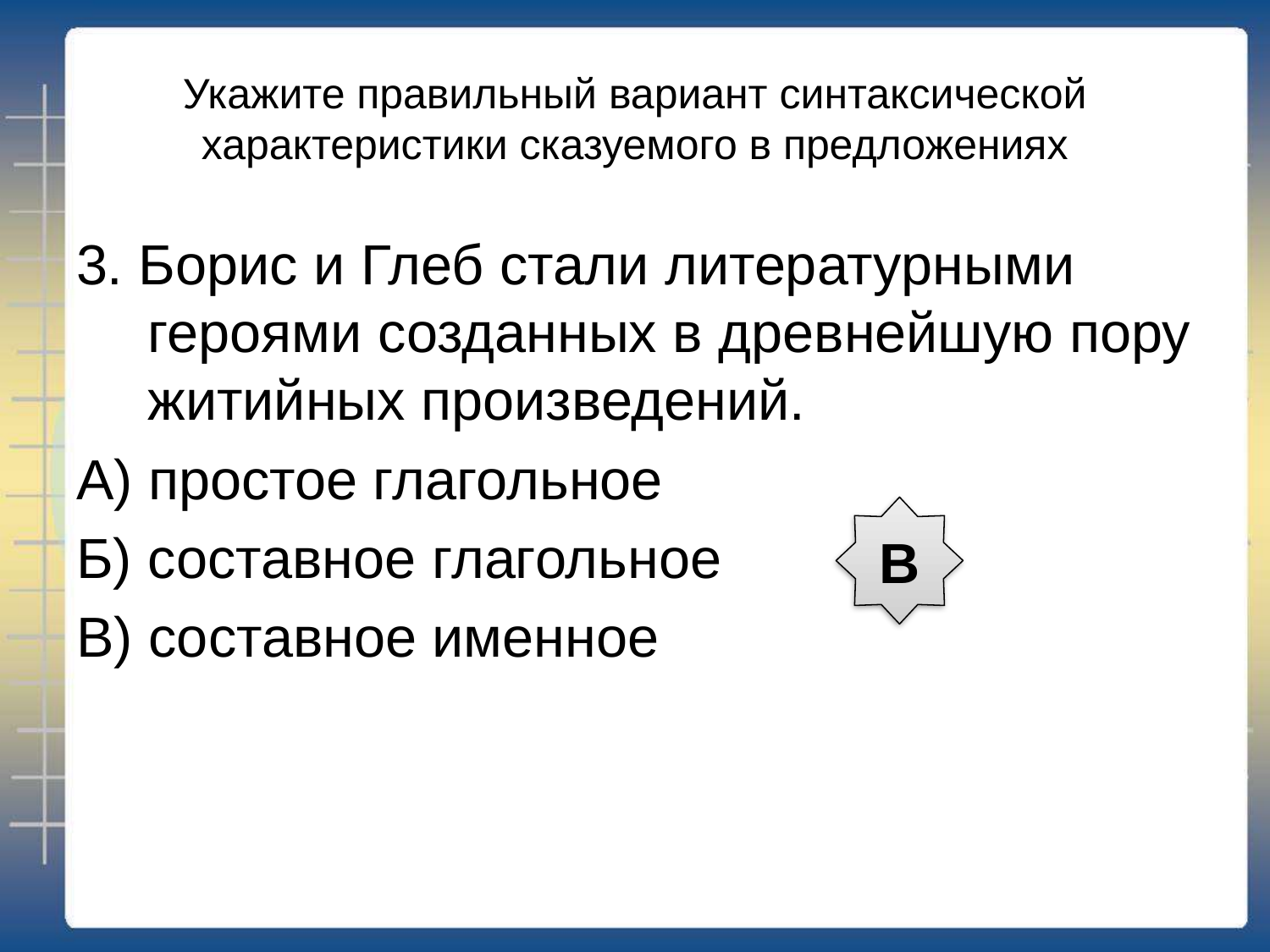

# Укажите правильный вариант синтаксической характеристики сказуемого в предложениях
3. Борис и Глеб стали литературными героями созданных в древнейшую пору житийных произведений.
А) простое глагольное
Б) составное глагольное
В) составное именное
В